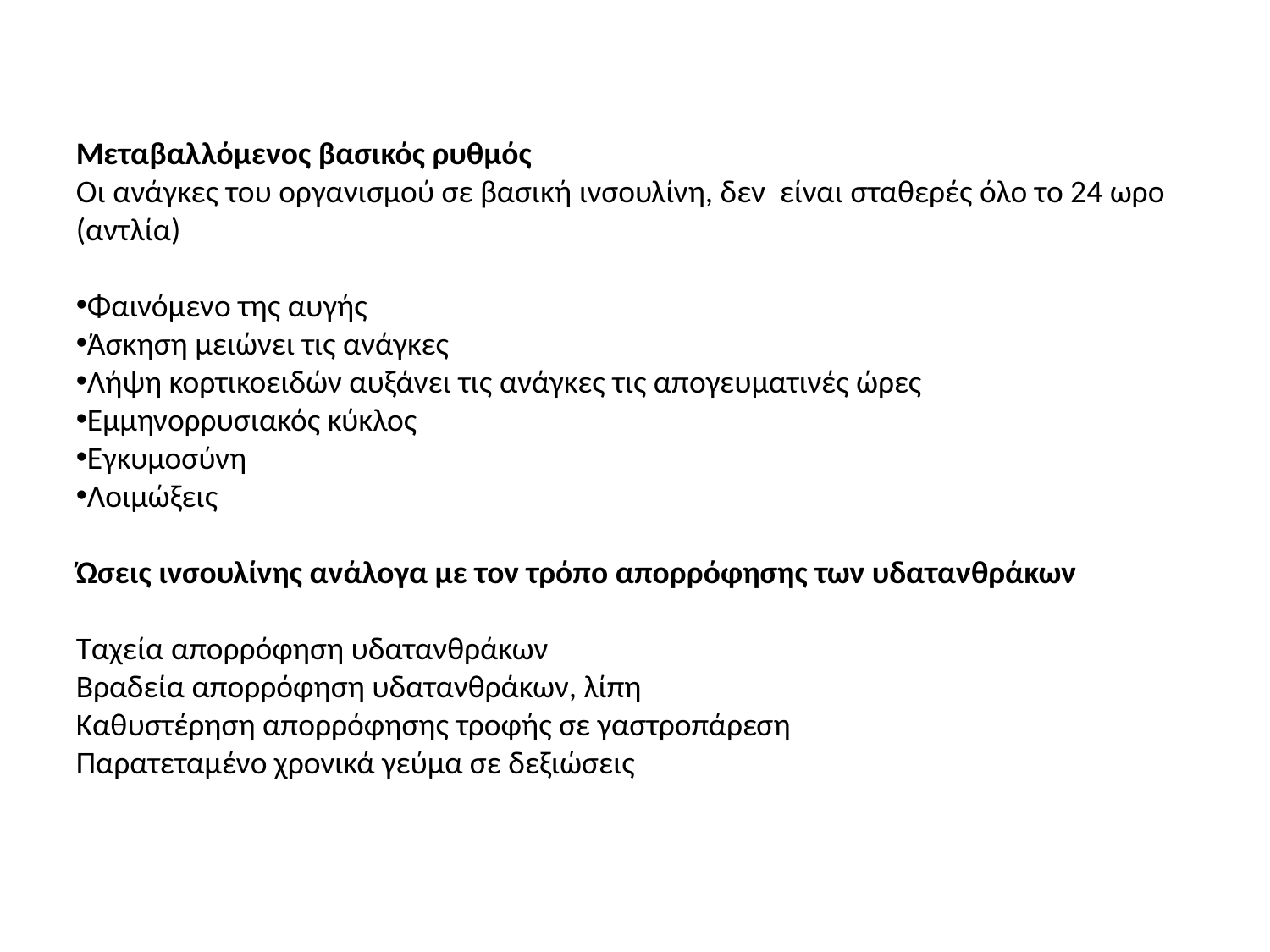

Μεταβαλλόμενος βασικός ρυθμός
Οι ανάγκες του οργανισμού σε βασική ινσουλίνη, δεν  είναι σταθερές όλο το 24 ωρο (αντλία)

Φαινόμενο της αυγής
Άσκηση μειώνει τις ανάγκες
Λήψη κορτικοειδών αυξάνει τις ανάγκες τις απογευματινές ώρες
Εμμηνορρυσιακός κύκλος
Εγκυμοσύνη
Λοιμώξεις

Ώσεις ινσουλίνης ανάλογα με τον τρόπο απορρόφησης των υδατανθράκων

Ταχεία απορρόφηση υδατανθράκων
Βραδεία απορρόφηση υδατανθράκων, λίπη
Καθυστέρηση απορρόφησης τροφής σε γαστροπάρεση
Παρατεταμένο χρονικά γεύμα σε δεξιώσεις